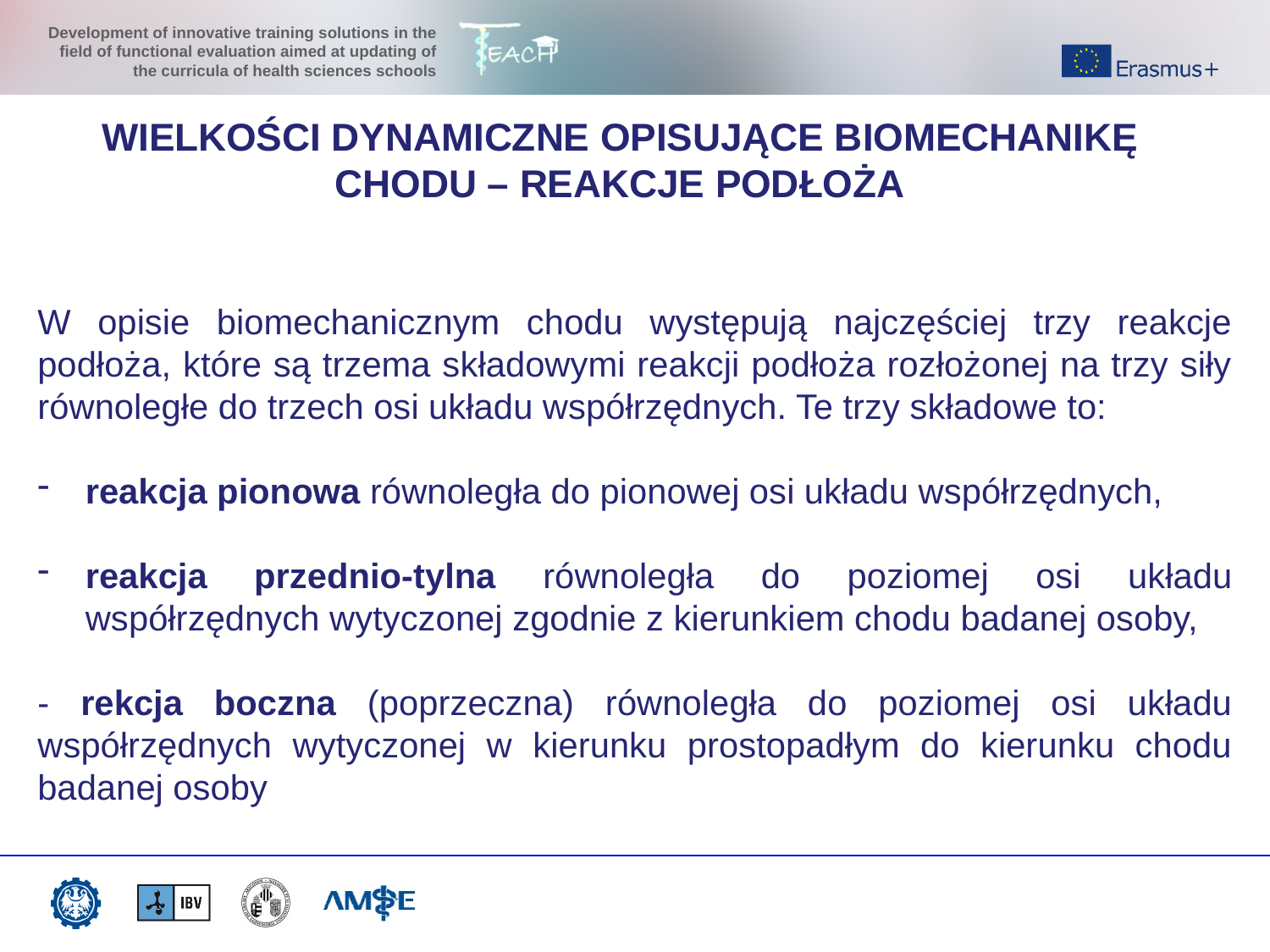

WIELKOŚCI DYNAMICZNE OPISUJĄCE BIOMECHANIKĘ CHODU – REAKCJE PODŁOŻA
W opisie biomechanicznym chodu występują najczęściej trzy reakcje podłoża, które są trzema składowymi reakcji podłoża rozłożonej na trzy siły równoległe do trzech osi układu współrzędnych. Te trzy składowe to:

reakcja pionowa równoległa do pionowej osi układu współrzędnych,

reakcja przednio-tylna równoległa do poziomej osi układu współrzędnych wytyczonej zgodnie z kierunkiem chodu badanej osoby,

- rekcja boczna (poprzeczna) równoległa do poziomej osi układu współrzędnych wytyczonej w kierunku prostopadłym do kierunku chodu badanej osoby